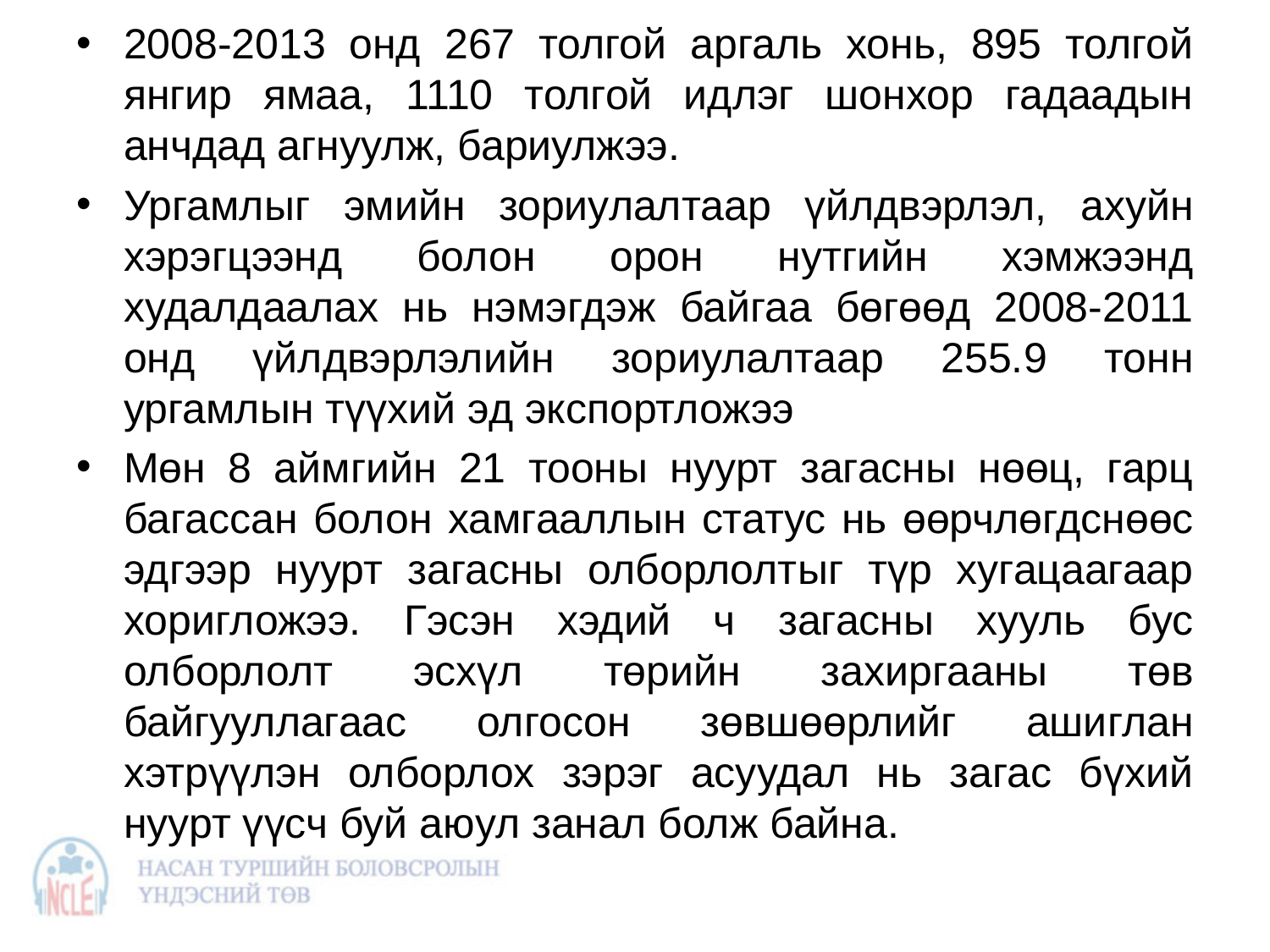

2008-2013 онд 267 толгой аргаль хонь, 895 толгой янгир ямаа, 1110 толгой идлэг шонхор гадаадын анчдад агнуулж, бариулжээ.
Ургамлыг эмийн зориулалтаар үйлдвэрлэл, ахуйн хэрэгцээнд болон орон нутгийн хэмжээнд худалдаалах нь нэмэгдэж байгаа бөгөөд 2008-2011 онд үйлдвэрлэлийн зориулалтаар 255.9 тонн ургамлын түүхий эд экспортложээ
Мөн 8 аймгийн 21 тооны нуурт загасны нөөц, гарц багассан болон хамгааллын статус нь өөрчлөгдснөөс эдгээр нуурт загасны олборлолтыг түр хугацаагаар хоригложээ. Гэсэн хэдий ч загасны хууль бус олборлолт эсхүл төрийн захиргааны төв байгууллагаас олгосон зөвшөөрлийг ашиглан хэтрүүлэн олборлох зэрэг асуудал нь загас бүхий нуурт үүсч буй аюул занал болж байна.